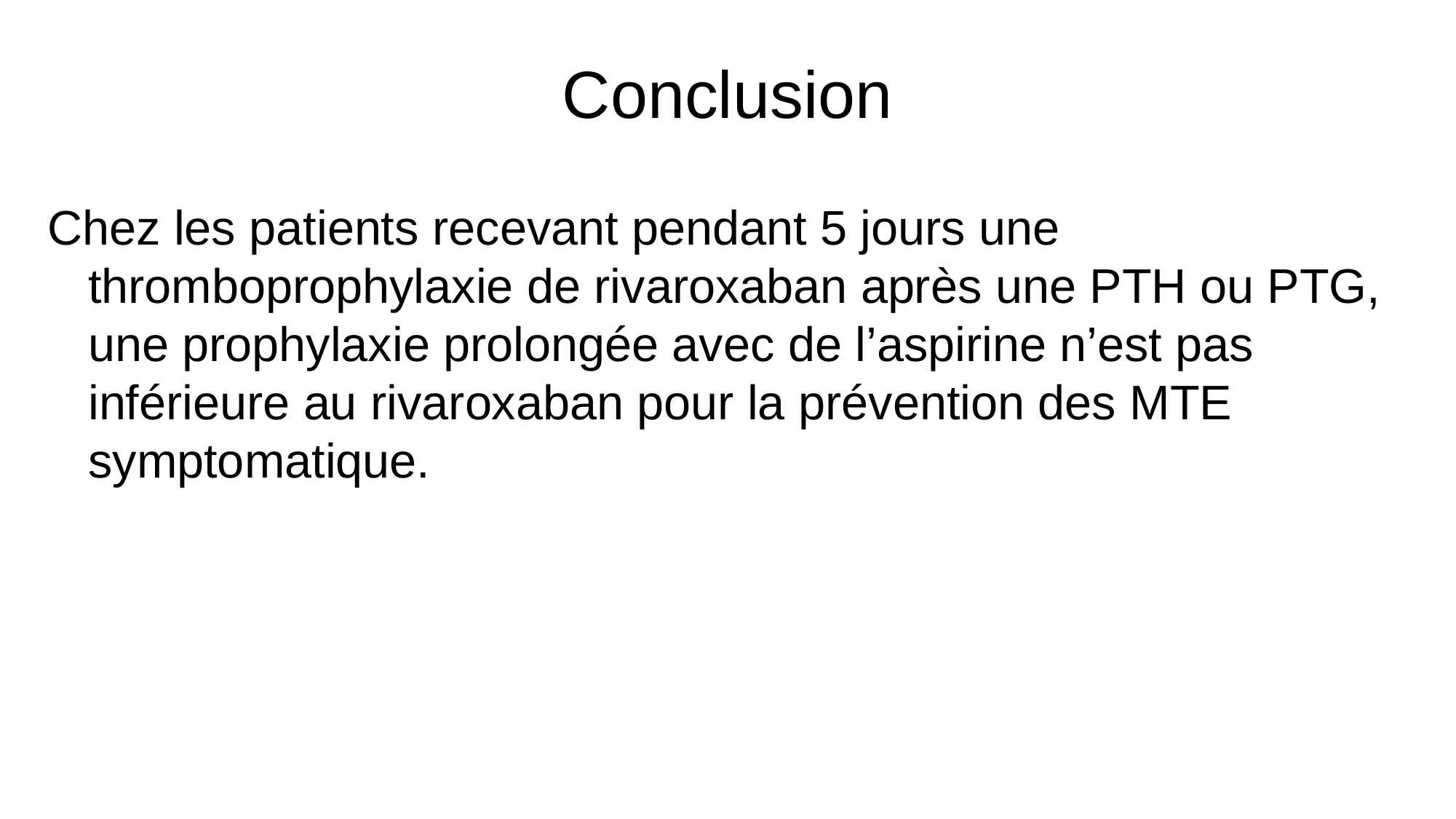

# Conclusion
Chez les patients recevant pendant 5 jours une thromboprophylaxie de rivaroxaban après une PTH ou PTG, une prophylaxie prolongée avec de l’aspirine n’est pas inférieure au rivaroxaban pour la prévention des MTE symptomatique.